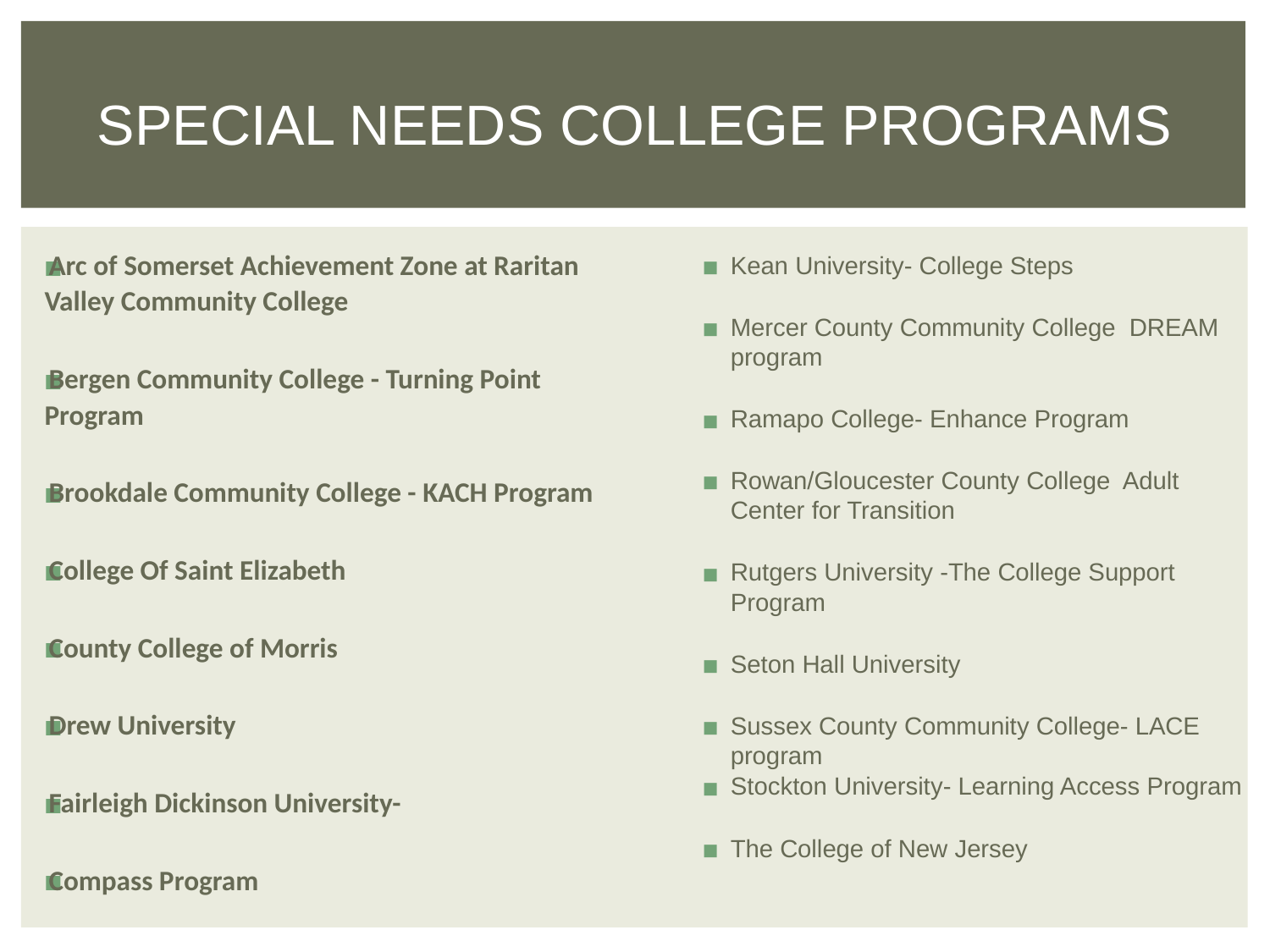

# SPECIAL NEEDS COLLEGE PROGRAMS
Arc of Somerset Achievement Zone at Raritan Valley Community College

Bergen Community College - Turning Point Program

Brookdale Community College - KACH Program

College Of Saint Elizabeth

County College of Morris

Drew University

Fairleigh Dickinson University-

Compass Program

Kean University- College Steps

Mercer County Community College  DREAM program

Ramapo College- Enhance Program

Rowan/Gloucester County College  Adult Center for Transition

Rutgers University -The College Support Program

Seton Hall University

Sussex County Community College- LACE program
Stockton University- Learning Access Program

The College of New Jersey